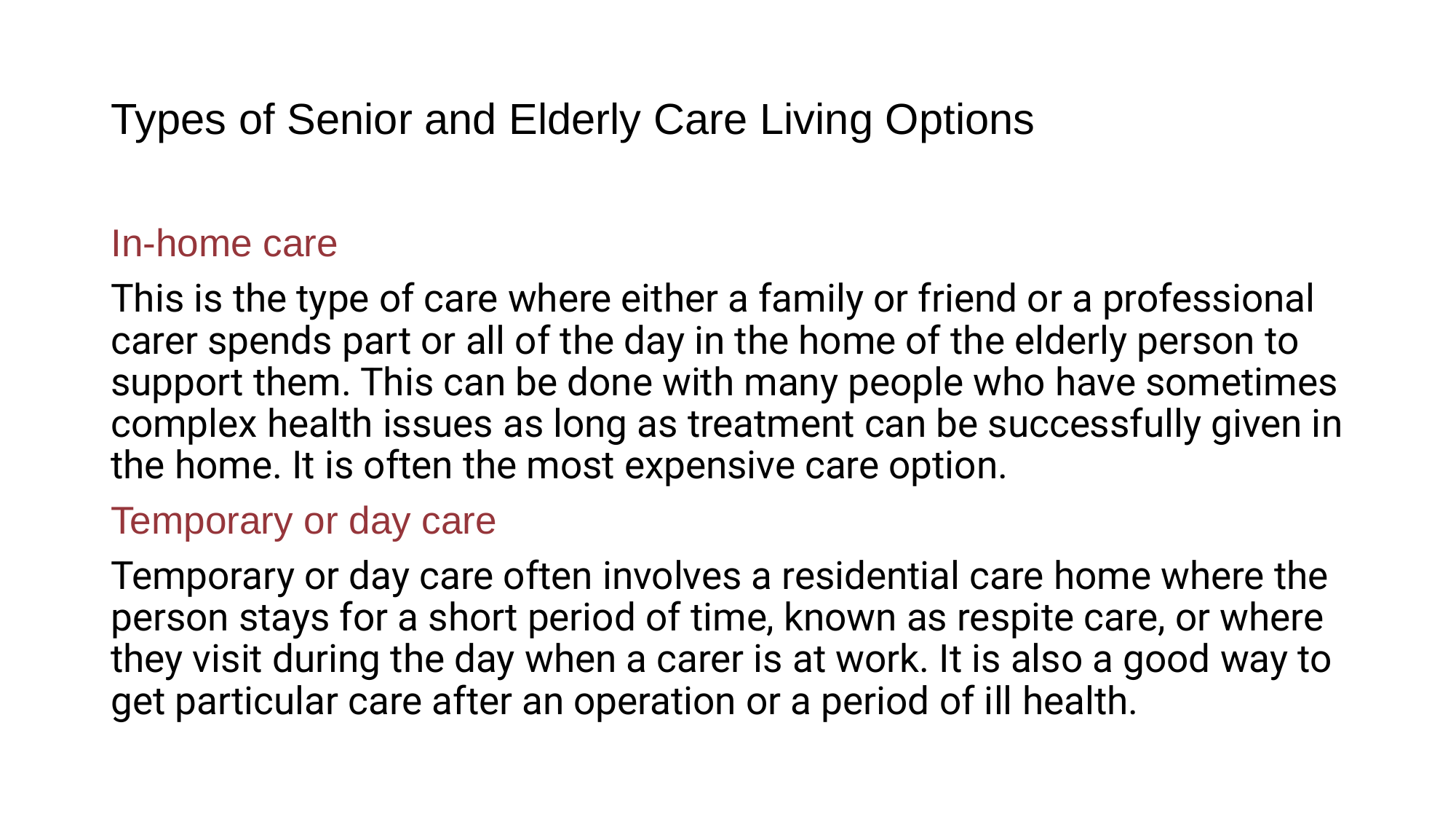

# Types of Senior and Elderly Care Living Options
In-home care
This is the type of care where either a family or friend or a professional carer spends part or all of the day in the home of the elderly person to support them. This can be done with many people who have sometimes complex health issues as long as treatment can be successfully given in the home. It is often the most expensive care option.
Temporary or day care
Temporary or day care often involves a residential care home where the person stays for a short period of time, known as respite care, or where they visit during the day when a carer is at work. It is also a good way to get particular care after an operation or a period of ill health.